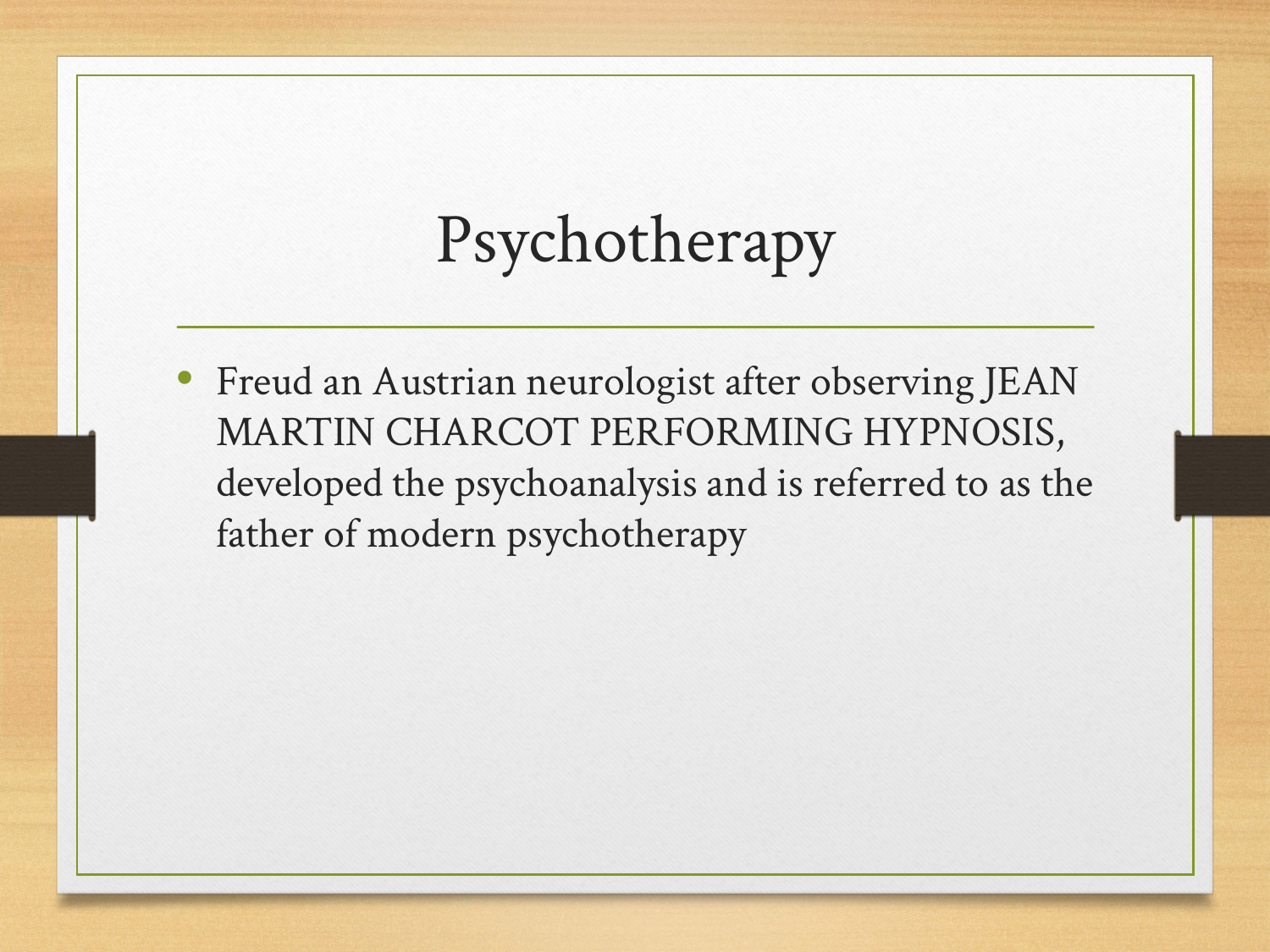

# Psychotherapy
Freud an Austrian neurologist after observing JEAN MARTIN CHARCOT PERFORMING HYPNOSIS, developed the psychoanalysis and is referred to as the father of modern psychotherapy